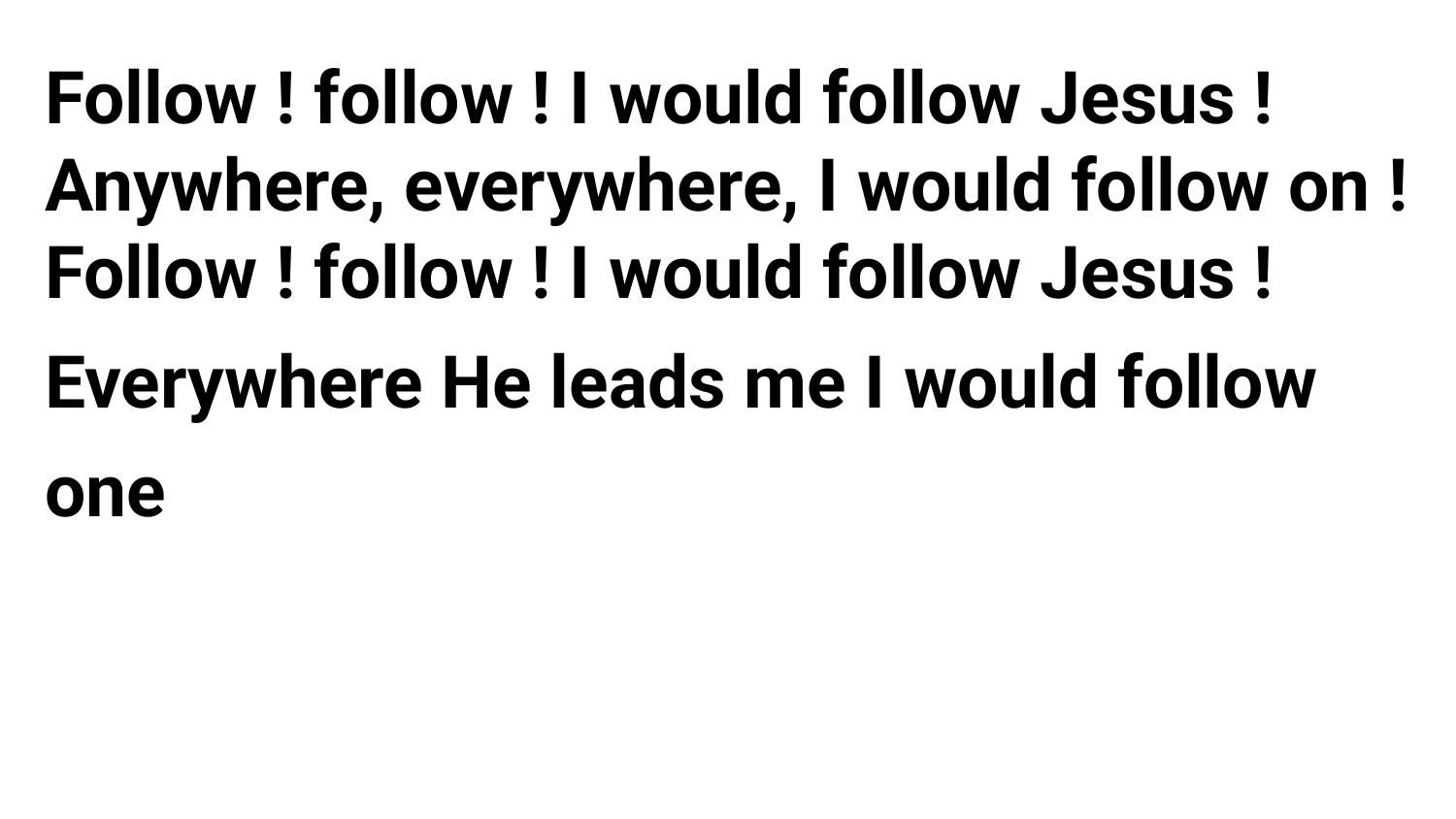

Follow ! follow ! I would follow Jesus !
Anywhere, everywhere, I would follow on !
Follow ! follow ! I would follow Jesus !
Everywhere He leads me I would follow one